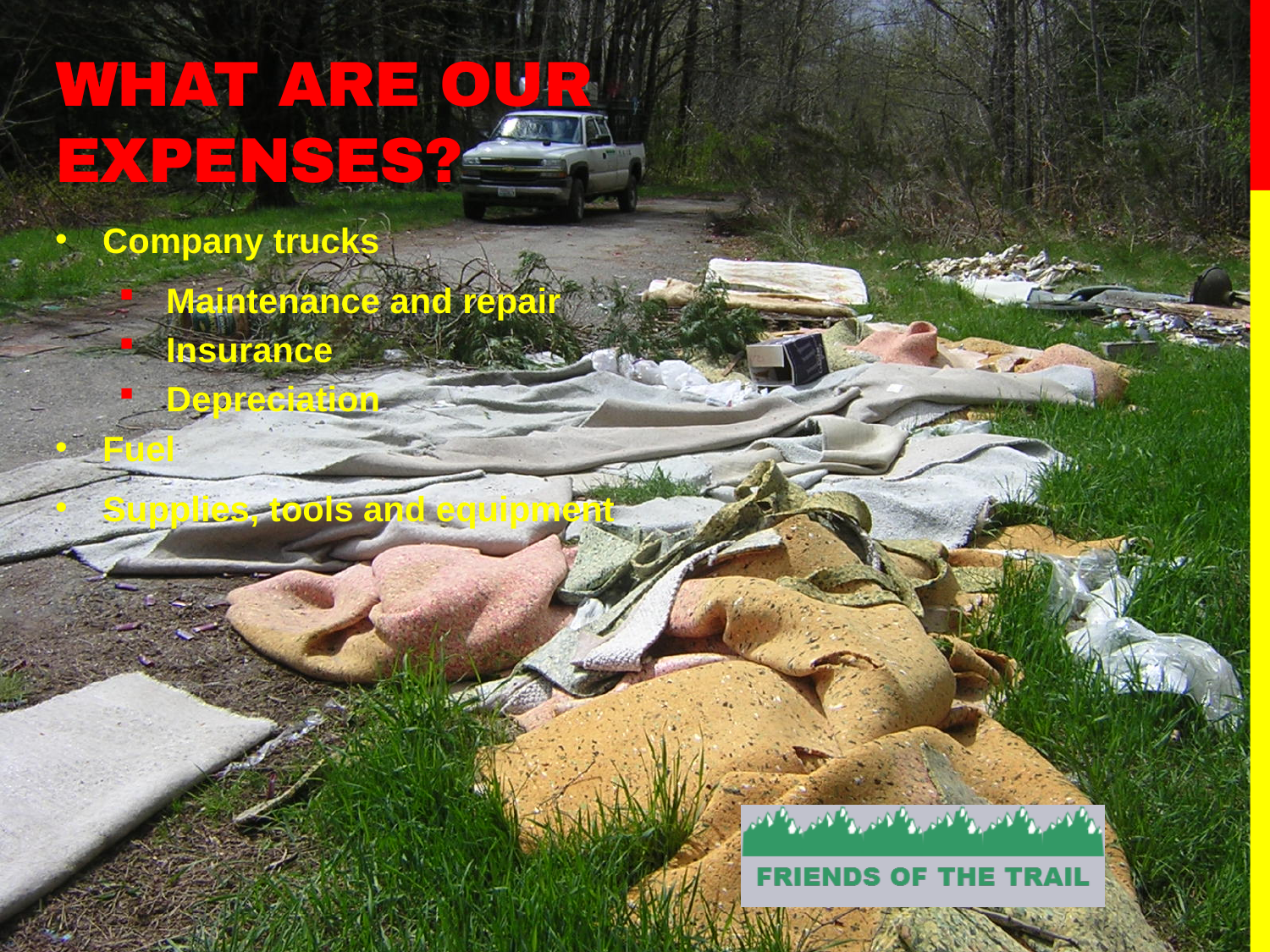

# WHAT ARE OUR EXPENSES?
Company trucks
Maintenance and repair
Insurance
Depreciation
Fuel
Supplies, tools and equipment